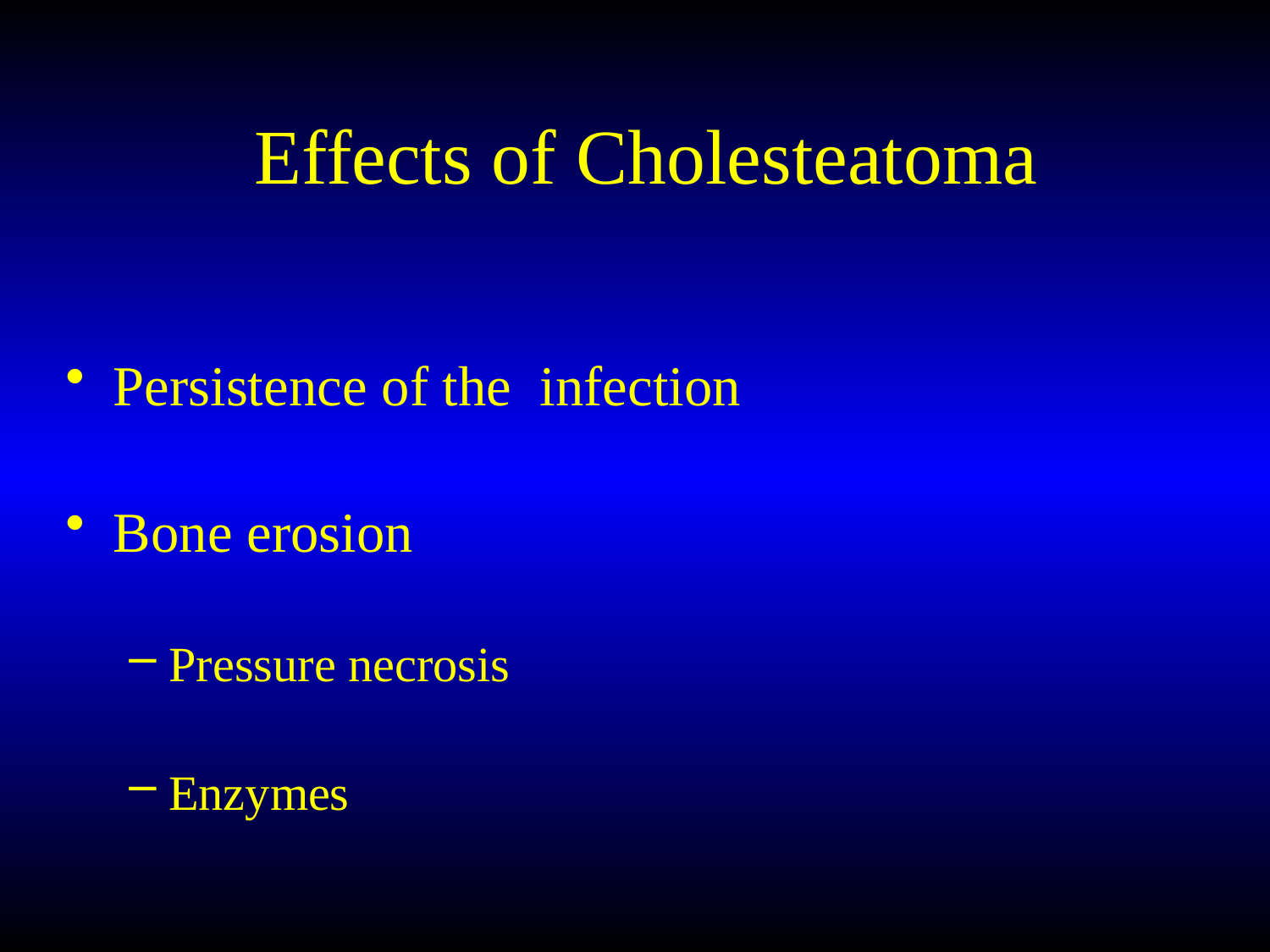

Effects of Cholesteatoma
Persistence of the  infection
Bone erosion
Pressure necrosis
Enzymes